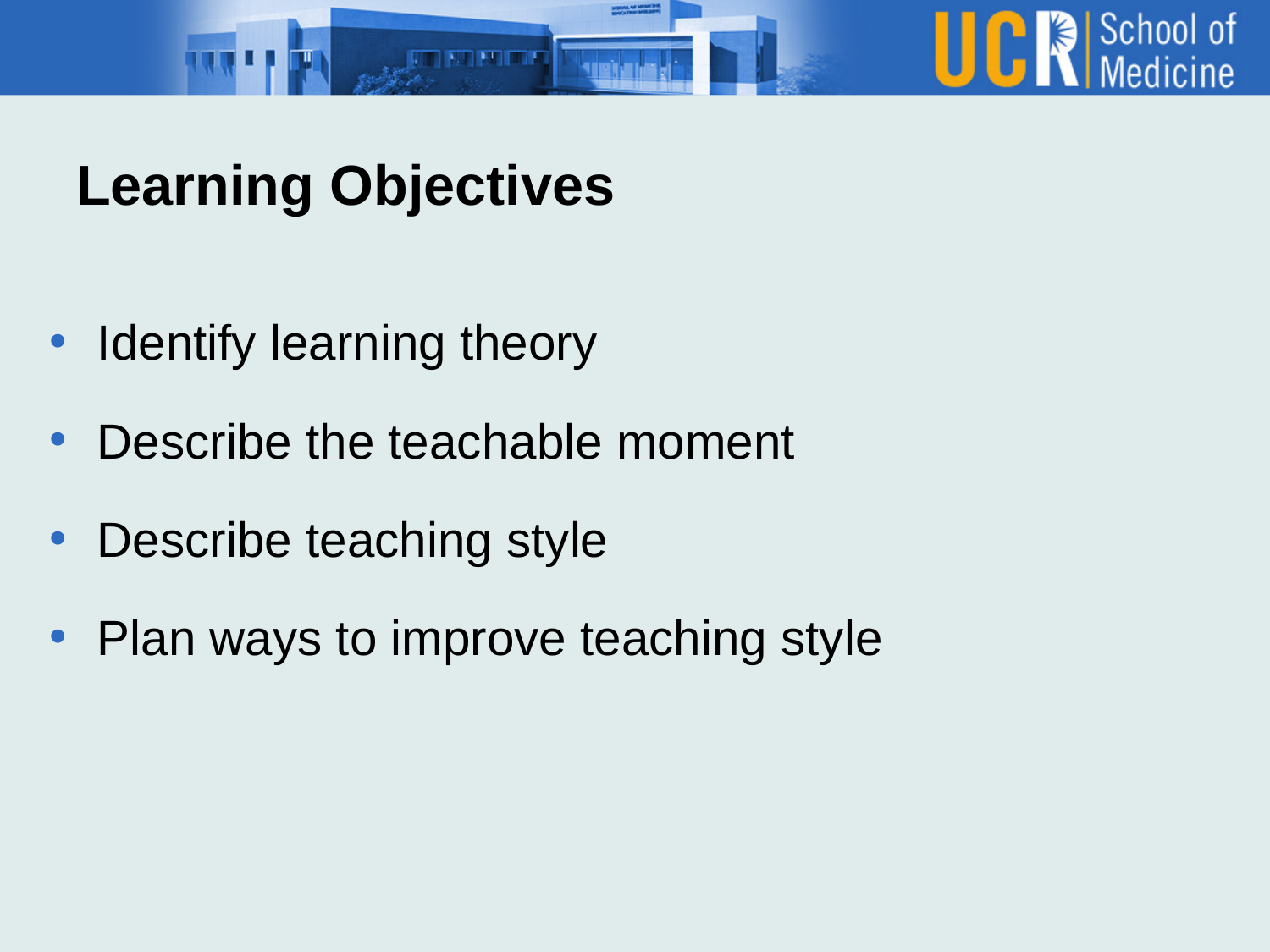

# Learning Objectives
Identify learning theory
Describe the teachable moment
Describe teaching style
Plan ways to improve teaching style